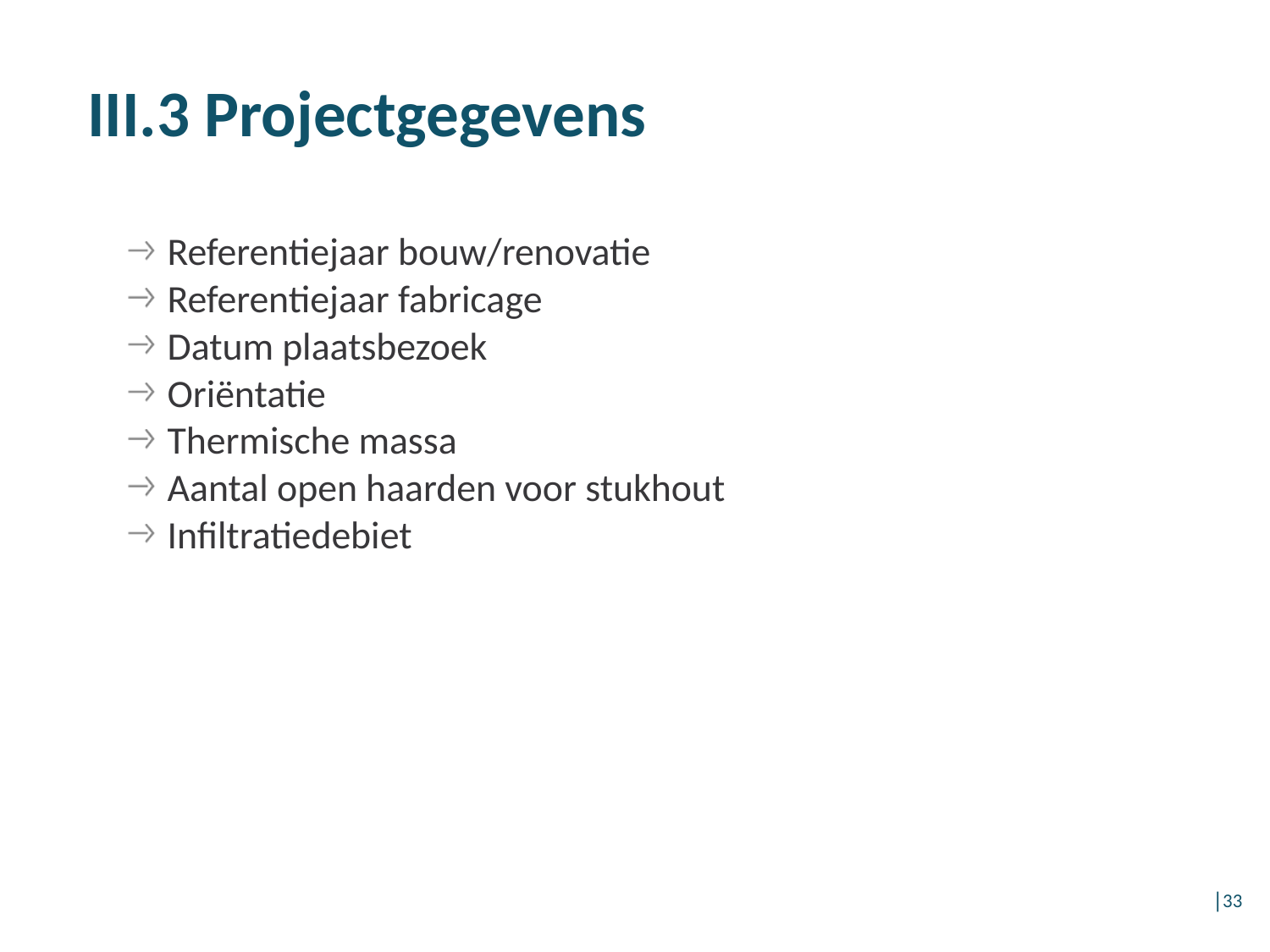

# III.3 Projectgegevens
Referentiejaar bouw/renovatie
Referentiejaar fabricage
Datum plaatsbezoek
Oriëntatie
Thermische massa
Aantal open haarden voor stukhout
Infiltratiedebiet

│33